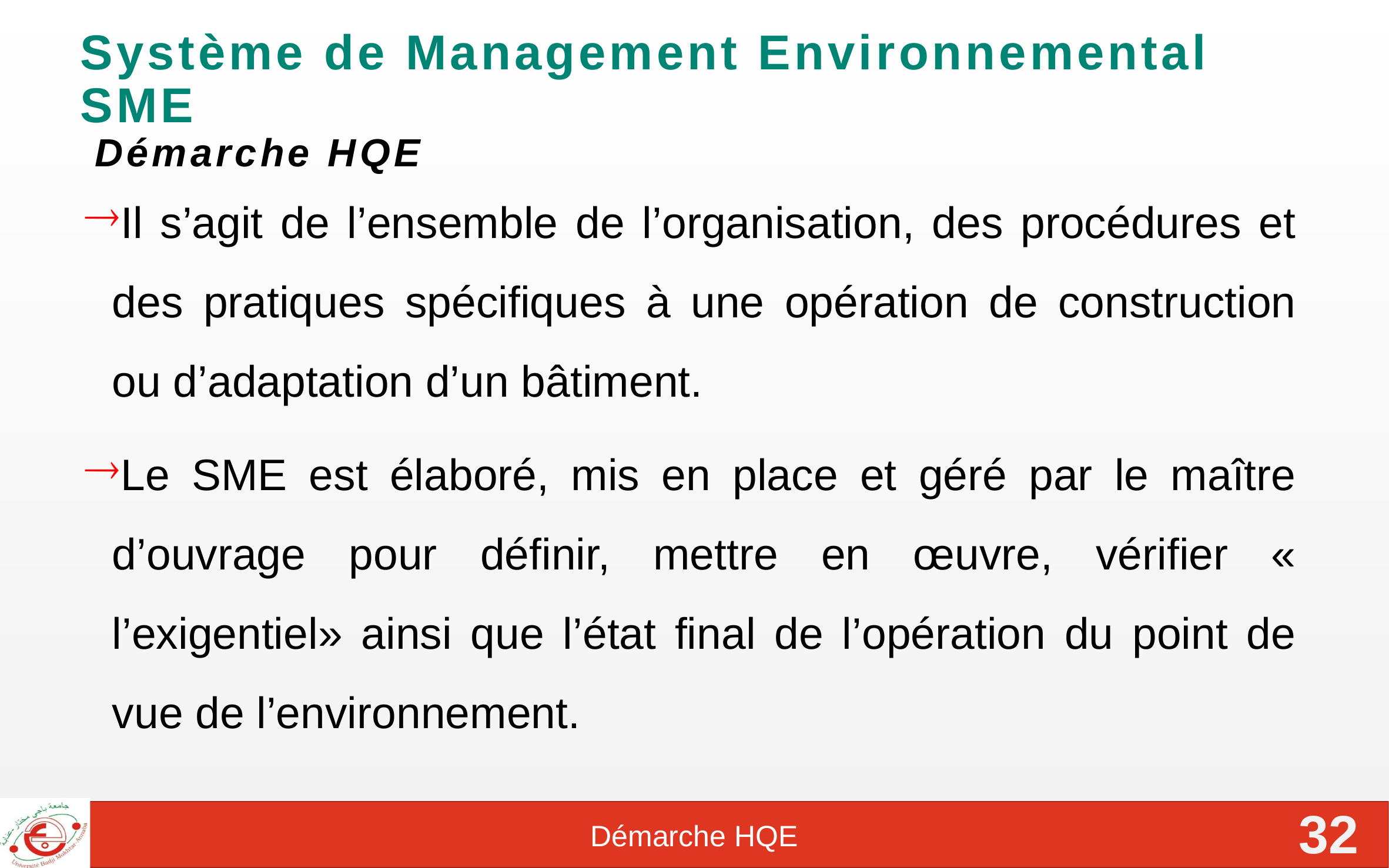

# Système de Management Environnemental  SME Démarche HQE
Il s’agit de l’ensemble de l’organisation, des procédures et des pratiques spécifiques à une opération de construction ou d’adaptation d’un bâtiment.
Le SME est élaboré, mis en place et géré par le maître
d’ouvrage pour définir, mettre en œuvre, vérifier « l’exigentiel» ainsi que l’état final de l’opération du point de vue de l’environnement.

Démarche HQE
32